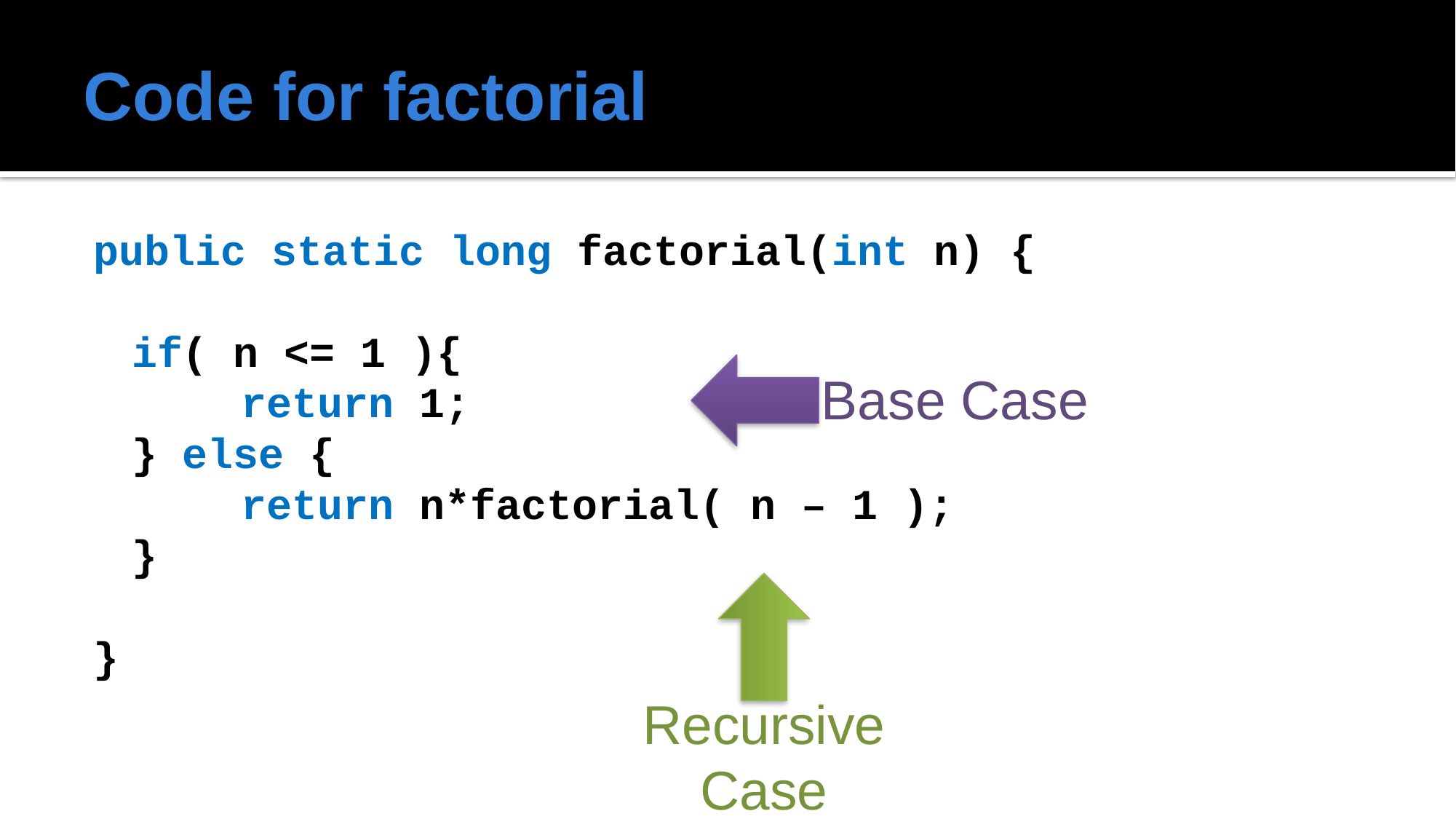

# Code for factorial
public static long factorial(int n) {

	if( n <= 1 ){
		return 1;
	} else {
		return n*factorial( n – 1 );
	}

}

Base Case

Recursive
Case